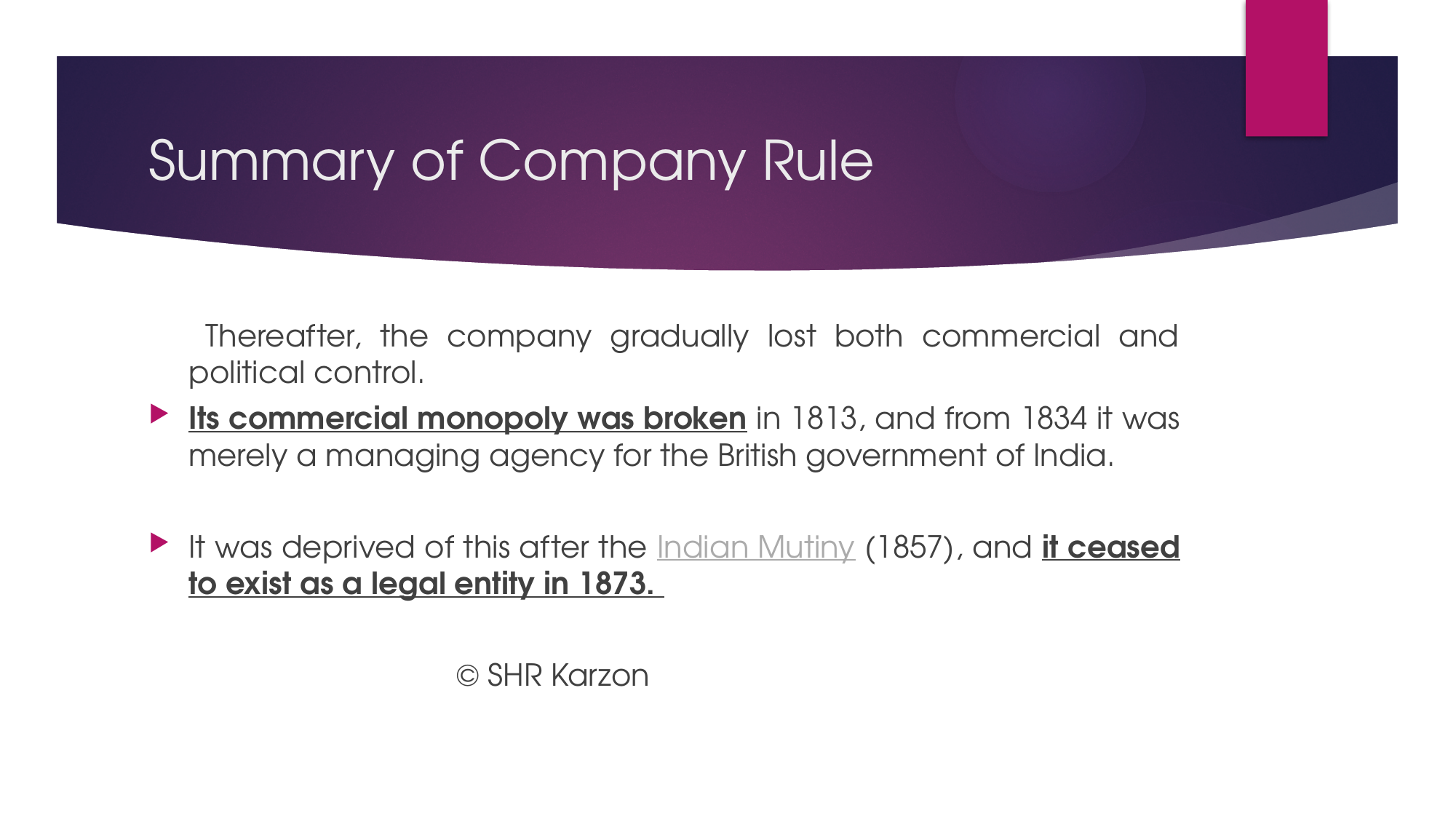

# Summary of Company Rule
    Thereafter, the company gradually lost both commercial and political control.
Its commercial monopoly was broken in 1813, and from 1834 it was merely a managing agency for the British government of India.

It was deprived of this after the Indian Mutiny (1857), and it ceased to exist as a legal entity in 1873.

                                    © SHR Karzon